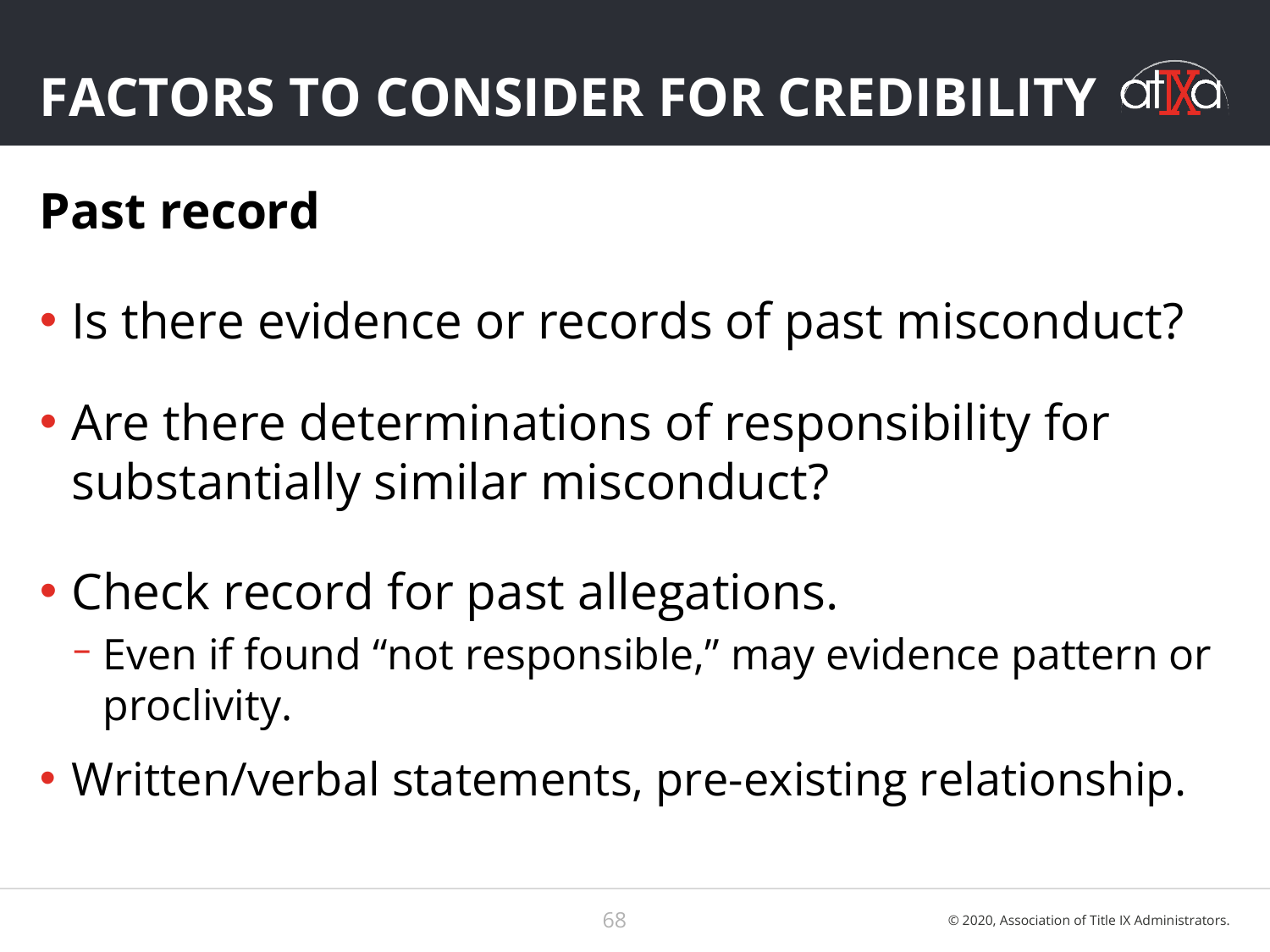

# Factors to Consider for Credibility
Past record
Is there evidence or records of past misconduct?
Are there determinations of responsibility for substantially similar misconduct?
Check record for past allegations.
Even if found “not responsible,” may evidence pattern or proclivity.
Written/verbal statements, pre-existing relationship.
68